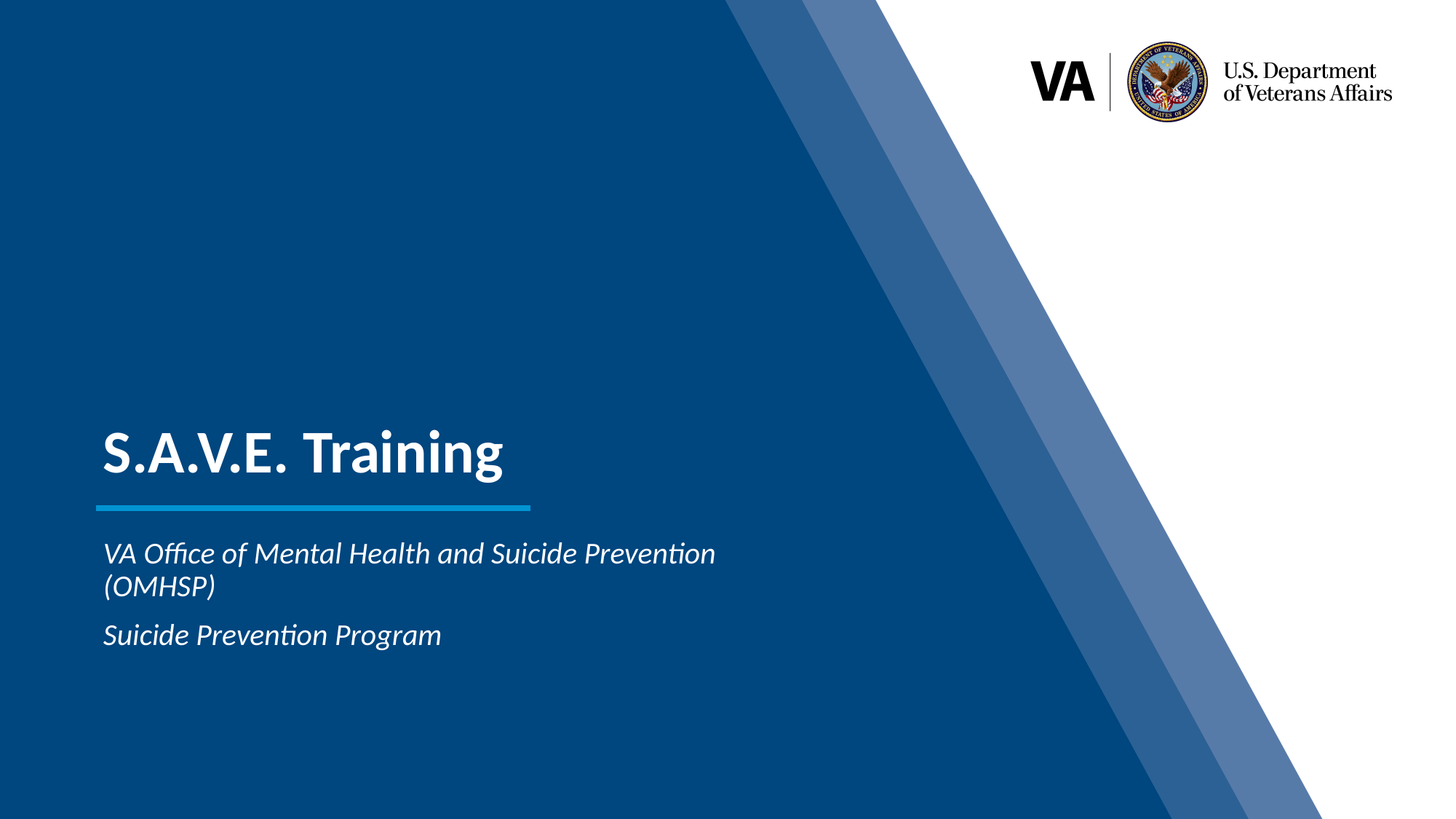

# S.A.V.E. Training
VA Office of Mental Health and Suicide Prevention (OMHSP)
Suicide Prevention Program